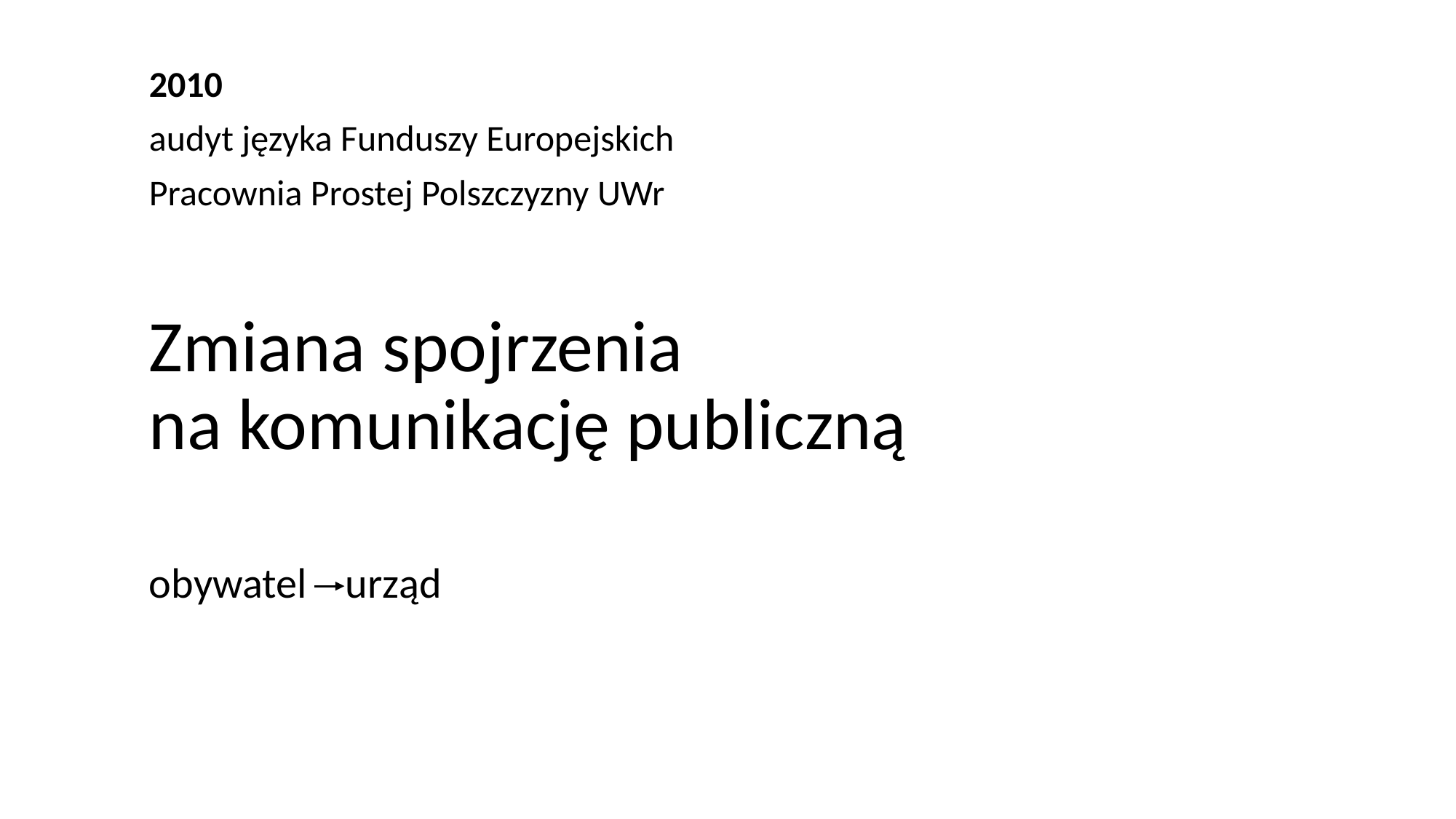

2010
audyt języka Funduszy Europejskich
Pracownia Prostej Polszczyzny UWr
# Zmiana spojrzenia na komunikację publiczną
obywatel    urząd